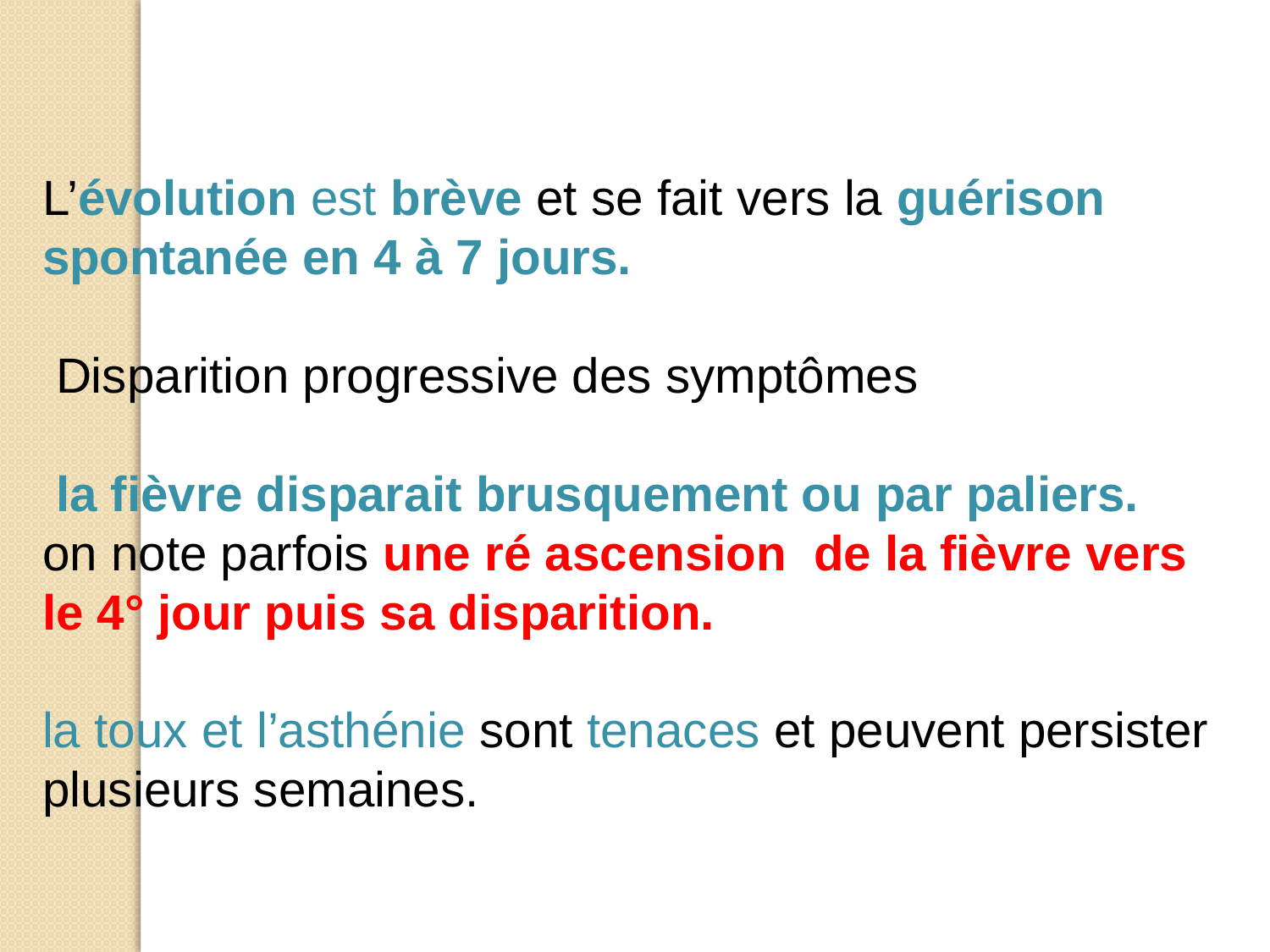

L’évolution est brève et se fait vers la guérison
spontanée en 4 à 7 jours.

 Disparition progressive des symptômes

 la fièvre disparait brusquement ou par paliers.
on note parfois une ré ascension  de la fièvre vers le 4° jour puis sa disparition.

la toux et l’asthénie sont tenaces et peuvent persister plusieurs semaines.